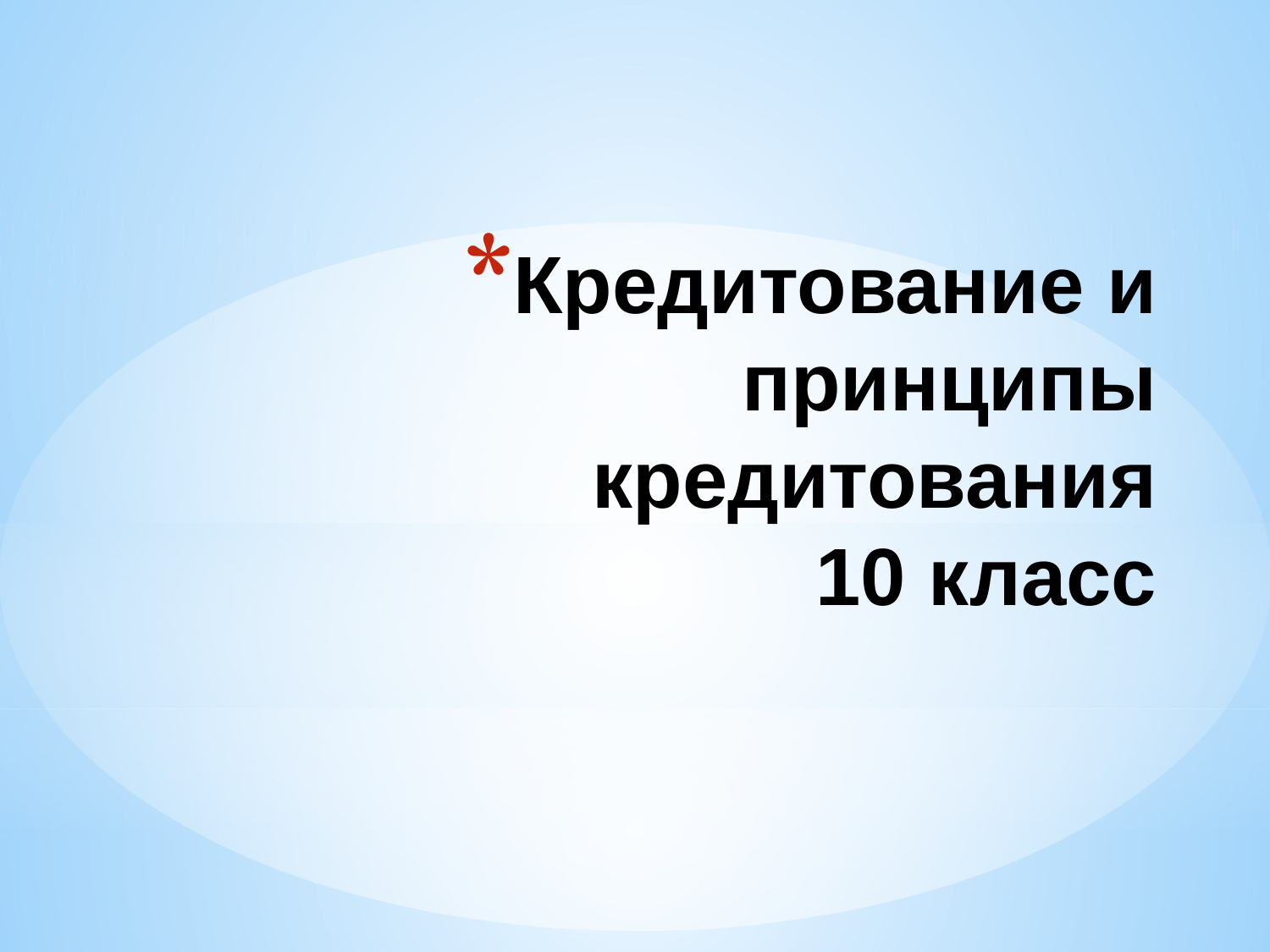

# Кредитование и принципы кредитования 10 класс